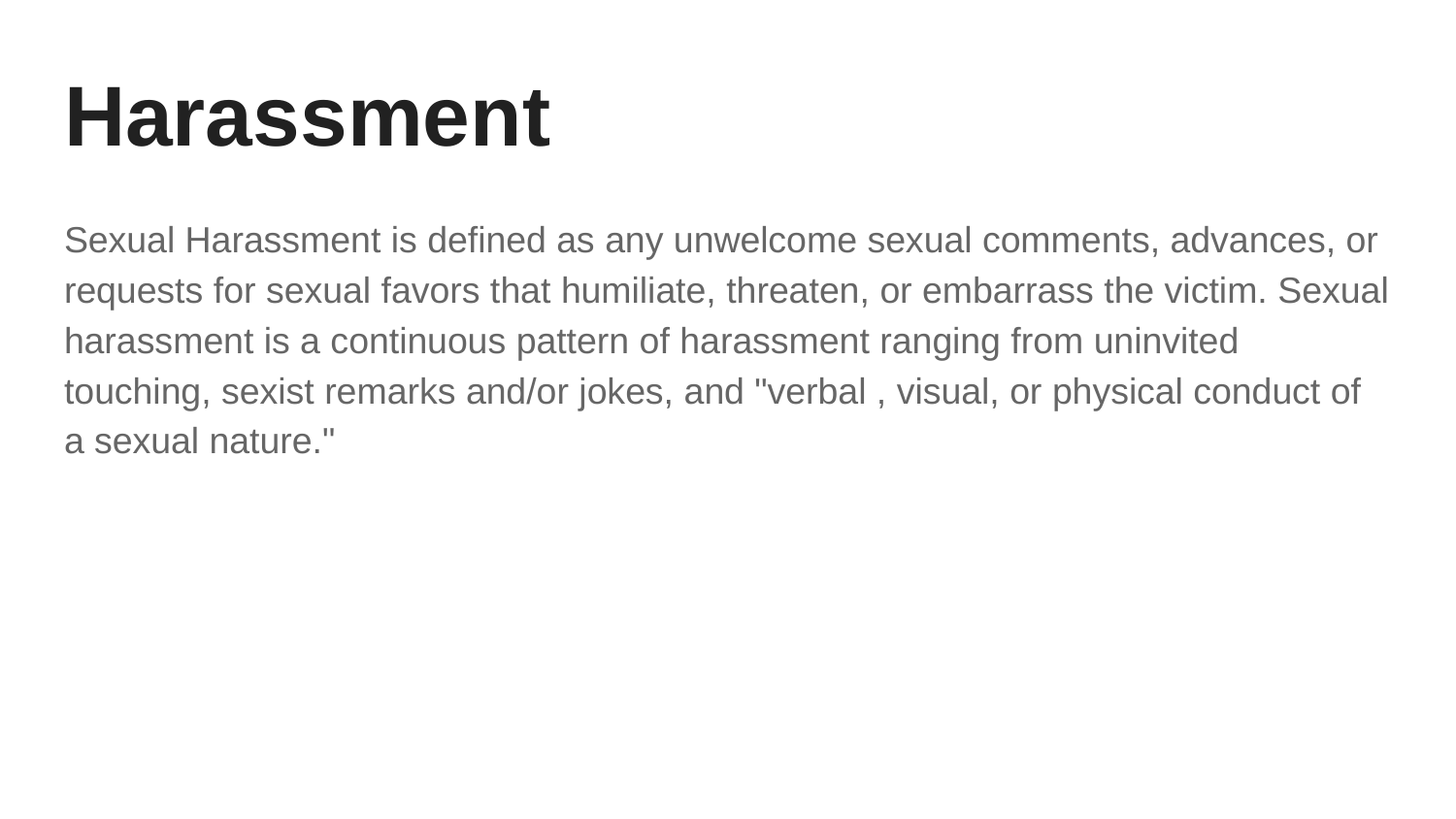

# Harassment
Sexual Harassment is defined as any unwelcome sexual comments, advances, or requests for sexual favors that humiliate, threaten, or embarrass the victim. Sexual harassment is a continuous pattern of harassment ranging from uninvited touching, sexist remarks and/or jokes, and "verbal , visual, or physical conduct of a sexual nature."